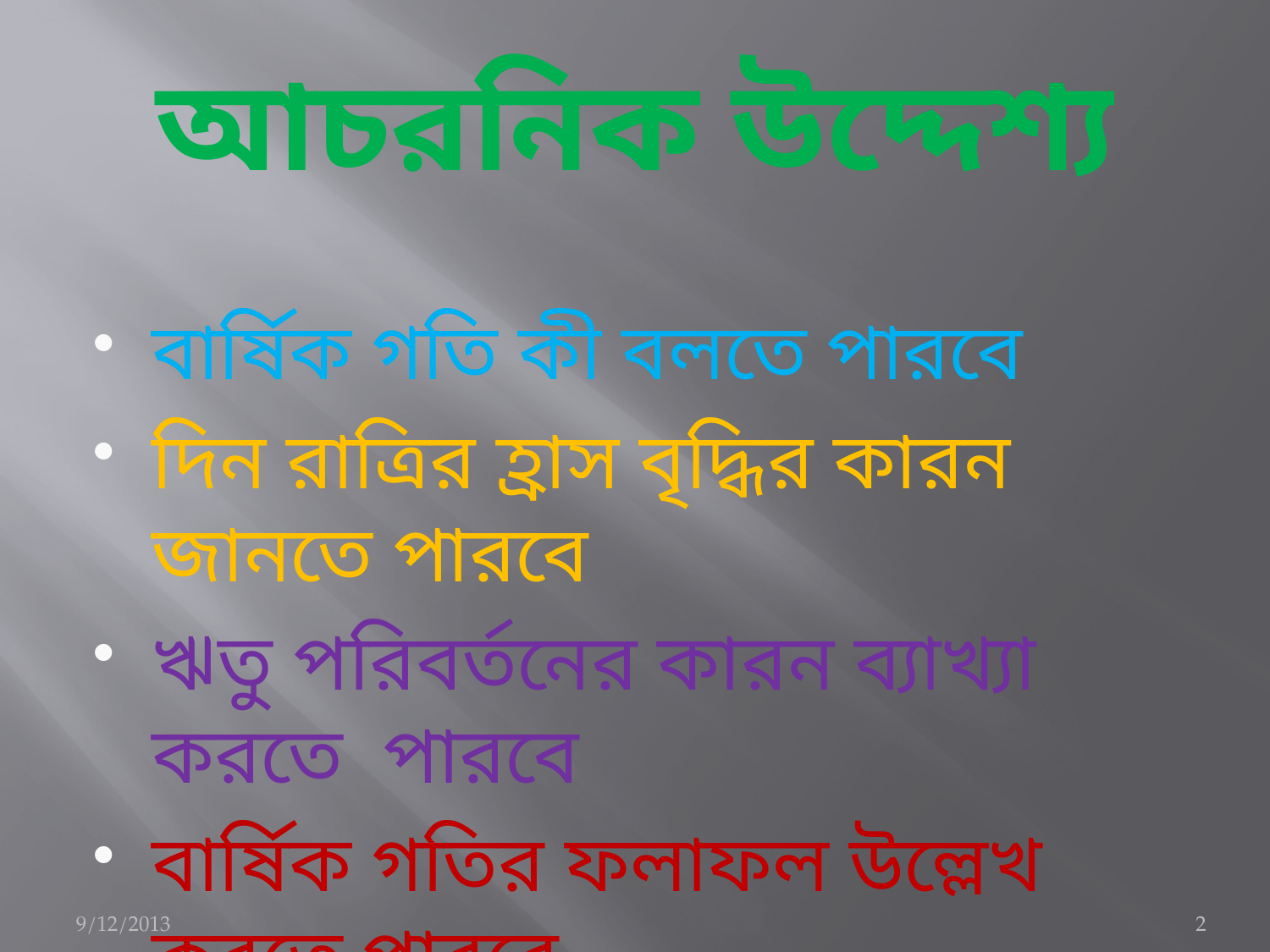

# আচরনিক উদ্দেশ্য
বার্ষিক গতি কী বলতে পারবে
দিন রাত্রির হ্রাস বৃদ্ধির কারন জানতে পারবে
ঋতু পরিবর্তনের কারন ব্যাখ্যা করতে  পারবে
বার্ষিক গতির ফলাফল উল্লেখ করতে পারবে
9/12/2013
2